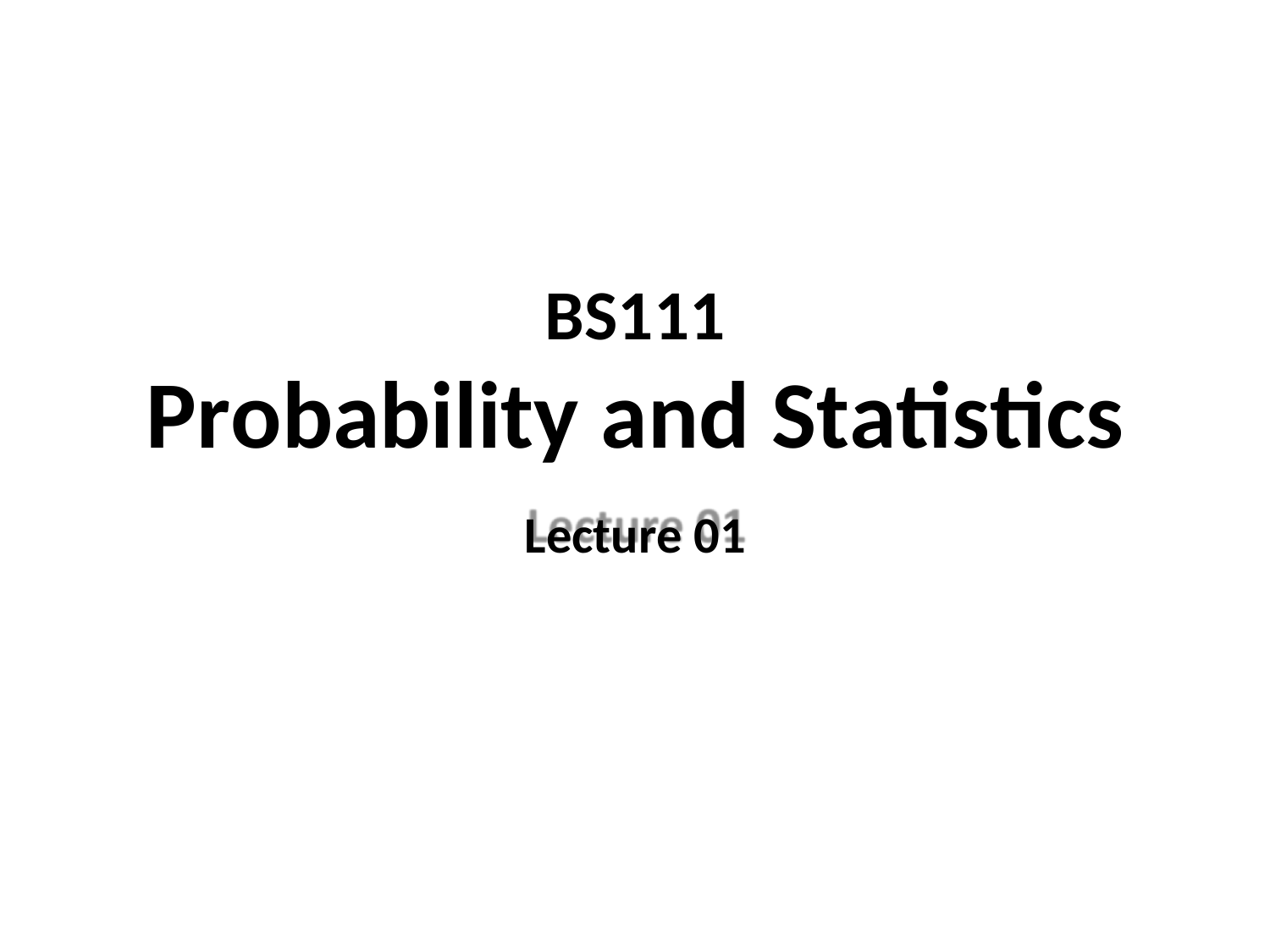

# BS111
Probability and Statistics

Lecture 01